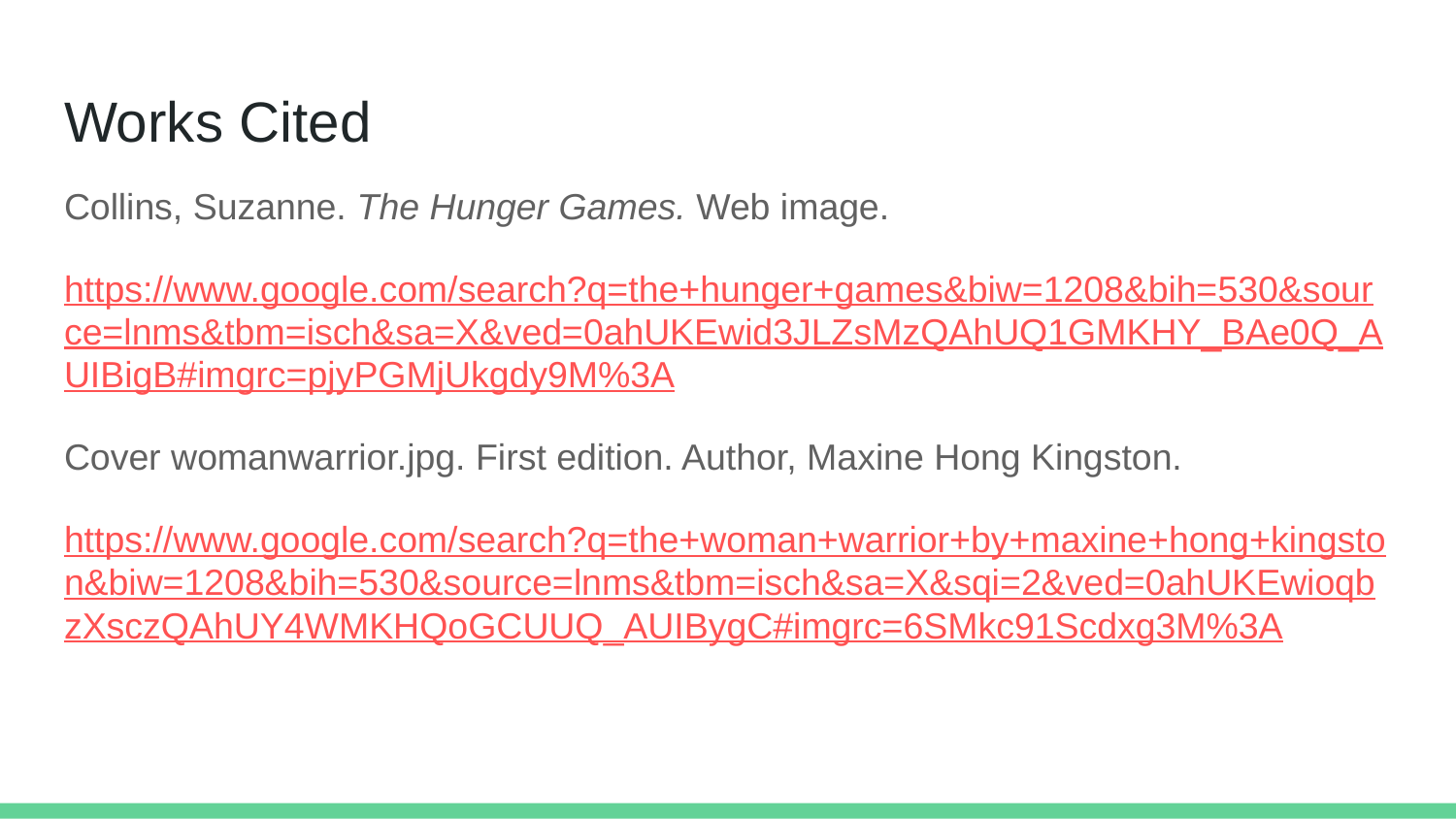

# Works Cited
Collins, Suzanne. The Hunger Games. Web image.
https://www.google.com/search?q=the+hunger+games&biw=1208&bih=530&source=lnms&tbm=isch&sa=X&ved=0ahUKEwid3JLZsMzQAhUQ1GMKHY_BAe0Q_AUIBigB#imgrc=pjyPGMjUkgdy9M%3A
Cover womanwarrior.jpg. First edition. Author, Maxine Hong Kingston.
https://www.google.com/search?q=the+woman+warrior+by+maxine+hong+kingston&biw=1208&bih=530&source=lnms&tbm=isch&sa=X&sqi=2&ved=0ahUKEwioqbzXsczQAhUY4WMKHQoGCUUQ_AUIBygC#imgrc=6SMkc91Scdxg3M%3A